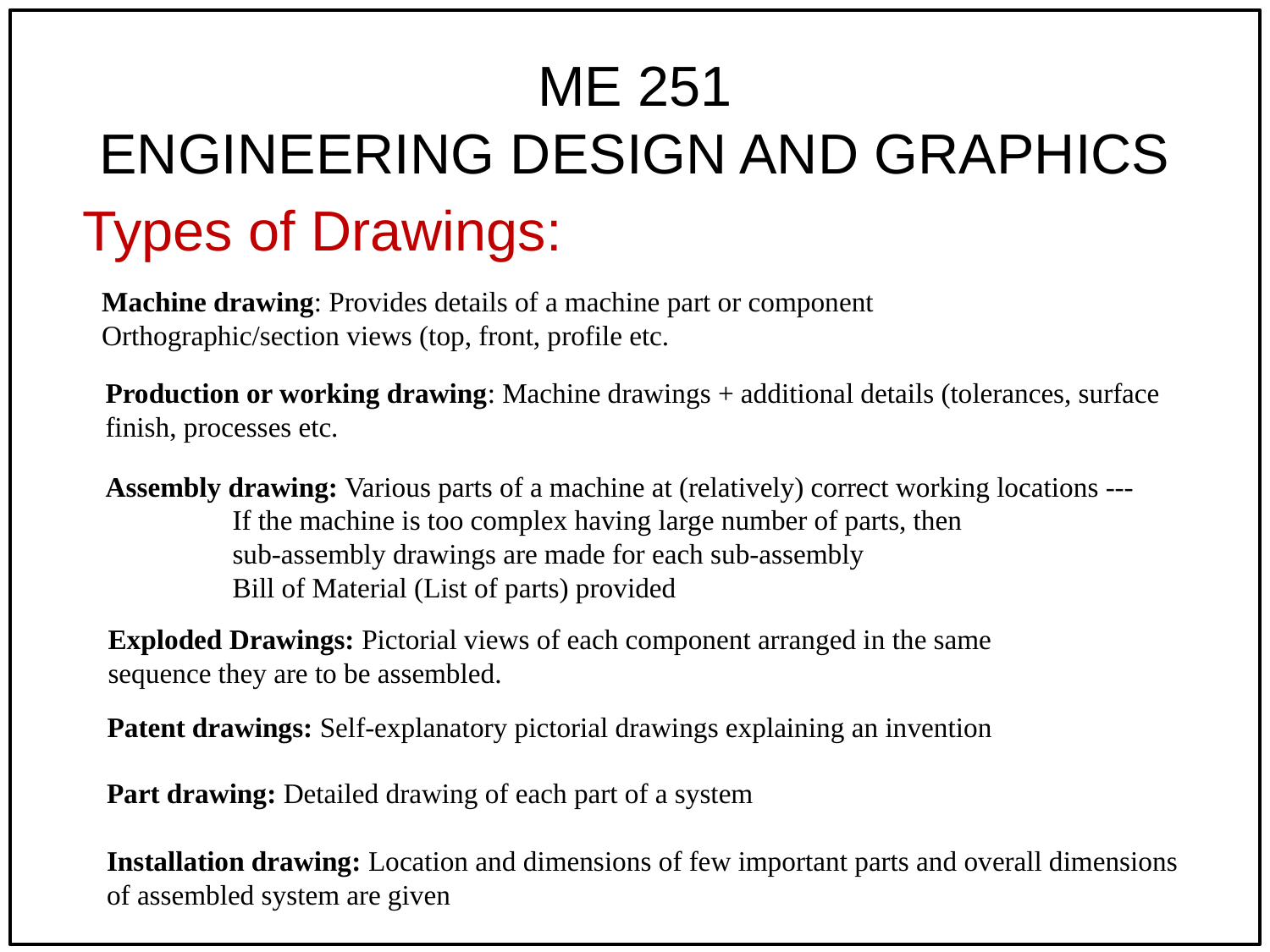

# ME 251 ENGINEERING DESIGN AND GRAPHICS
Types of Drawings:

Machine drawing: Provides details of a machine part or component
Orthographic/section views (top, front, profile etc.
Production or working drawing: Machine drawings + additional details (tolerances, surface finish, processes etc.
Assembly drawing: Various parts of a machine at (relatively) correct working locations ---
	If the machine is too complex having large number of parts, then
	sub-assembly drawings are made for each sub-assembly
	Bill of Material (List of parts) provided
Exploded Drawings: Pictorial views of each component arranged in the same 	sequence they are to be assembled.
Patent drawings: Self-explanatory pictorial drawings explaining an invention
Part drawing: Detailed drawing of each part of a system

Installation drawing: Location and dimensions of few important parts and overall dimensions of assembled system are given